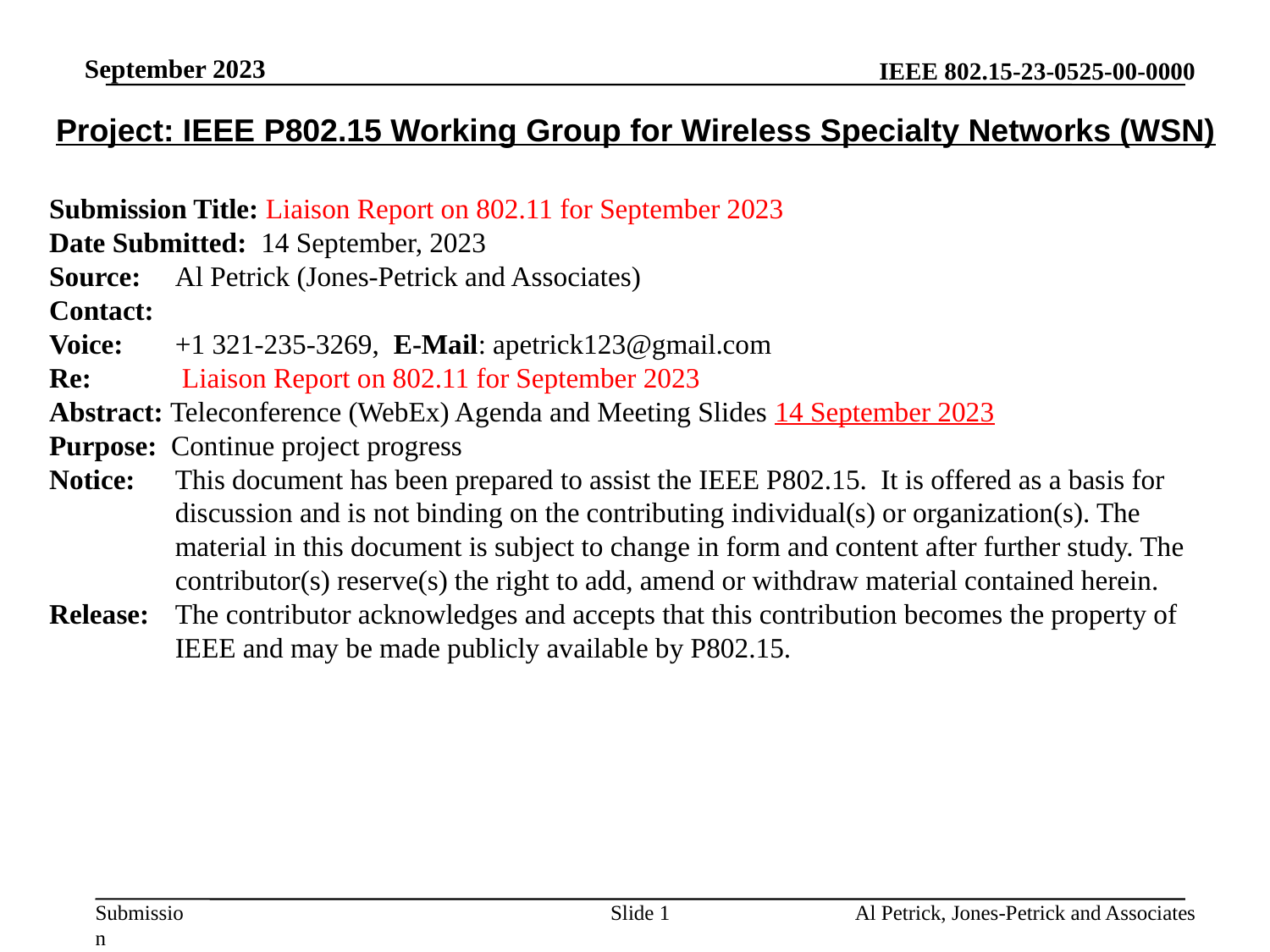

September 2023
Project: IEEE P802.15 Working Group for Wireless Specialty Networks (WSN)

Submission Title: Liaison Report on 802.11 for September 2023
Date Submitted:  14 September, 2023
Source: 	Al Petrick (Jones-Petrick and Associates)
Contact:
Voice: 	+1 321-235-3269,  E-Mail: apetrick123@gmail.com
Re: 	 Liaison Report on 802.11 for September 2023
Abstract: Teleconference (WebEx) Agenda and Meeting Slides 14 September 2023
Purpose:  Continue project progress
Notice:	This document has been prepared to assist the IEEE P802.15.  It is offered as a basis for discussion and is not binding on the contributing individual(s) or organization(s). The material in this document is subject to change in form and content after further study. The contributor(s) reserve(s) the right to add, amend or withdraw material contained herein.
Release:	The contributor acknowledges and accepts that this contribution becomes the property of IEEE and may be made publicly available by P802.15.
Slide 1
Al Petrick, Jones-Petrick and Associates